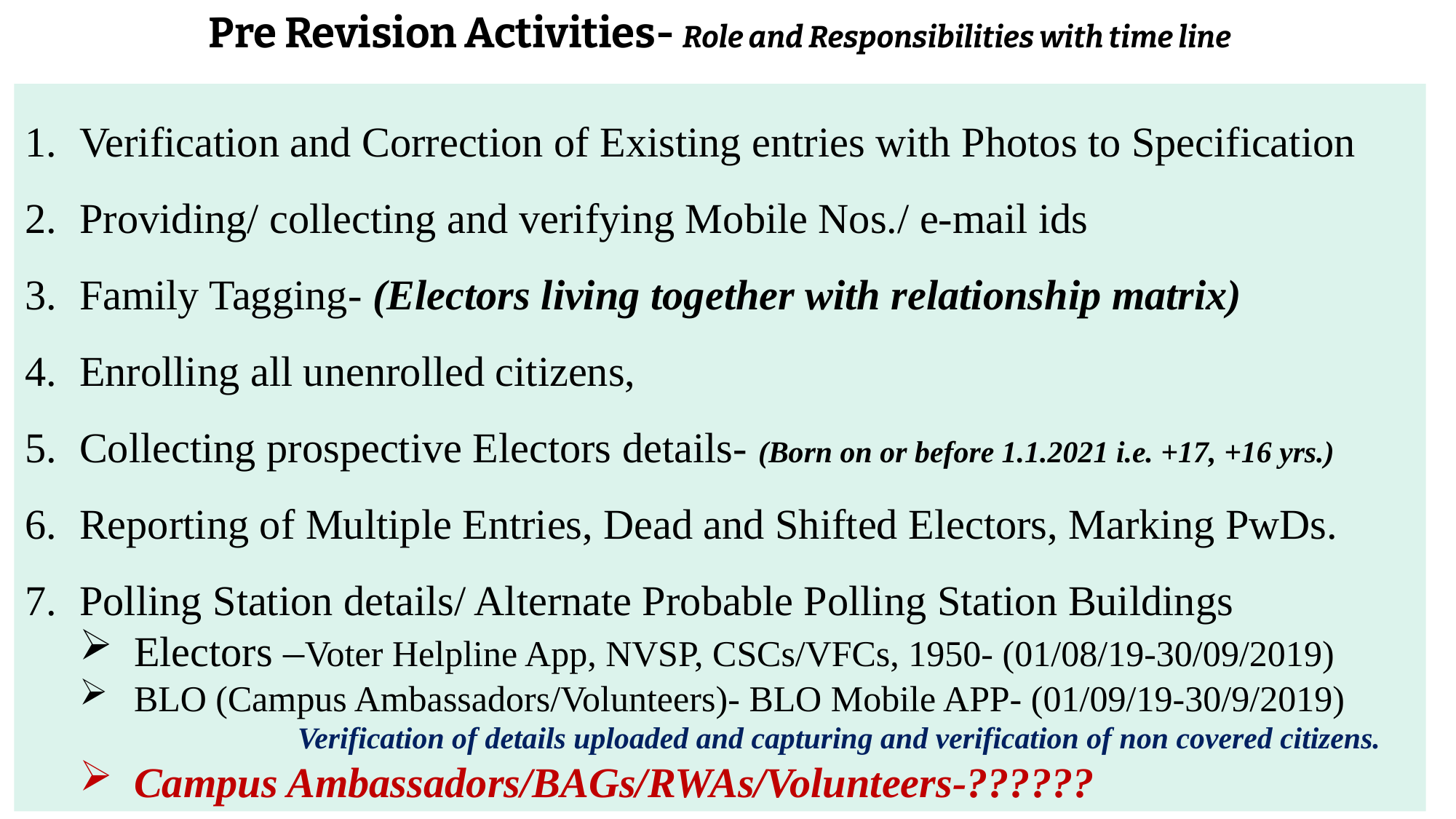

Pre Revision Activities- Role and Responsibilities with time line
Verification and Correction of Existing entries with Photos to Specification
Providing/ collecting and verifying Mobile Nos./ e-mail ids
Family Tagging- (Electors living together with relationship matrix)
Enrolling all unenrolled citizens,
Collecting prospective Electors details- (Born on or before 1.1.2021 i.e. +17, +16 yrs.)
Reporting of Multiple Entries, Dead and Shifted Electors, Marking PwDs.
Polling Station details/ Alternate Probable Polling Station Buildings
Electors –Voter Helpline App, NVSP, CSCs/VFCs, 1950- (01/08/19-30/09/2019)
BLO (Campus Ambassadors/Volunteers)- BLO Mobile APP- (01/09/19-30/9/2019)
		Verification of details uploaded and capturing and verification of non covered citizens.
Campus Ambassadors/BAGs/RWAs/Volunteers-??????